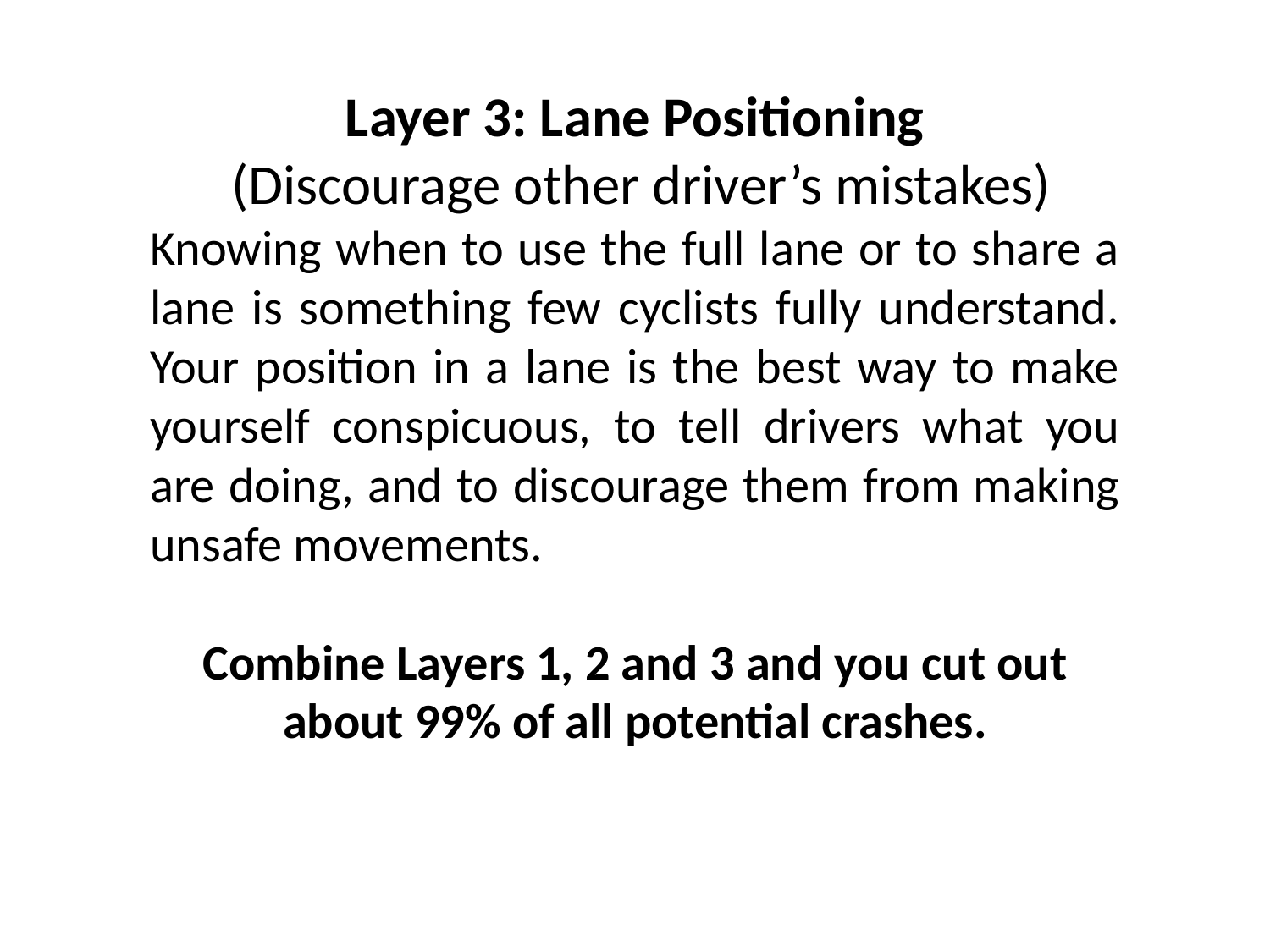

Layer 3: Lane Positioning
 (Discourage other driver’s mistakes)
Knowing when to use the full lane or to share a lane is something few cyclists fully understand. Your position in a lane is the best way to make yourself conspicuous, to tell drivers what you are doing, and to discourage them from making unsafe movements.

Combine Layers 1, 2 and 3 and you cut out about 99% of all potential crashes.